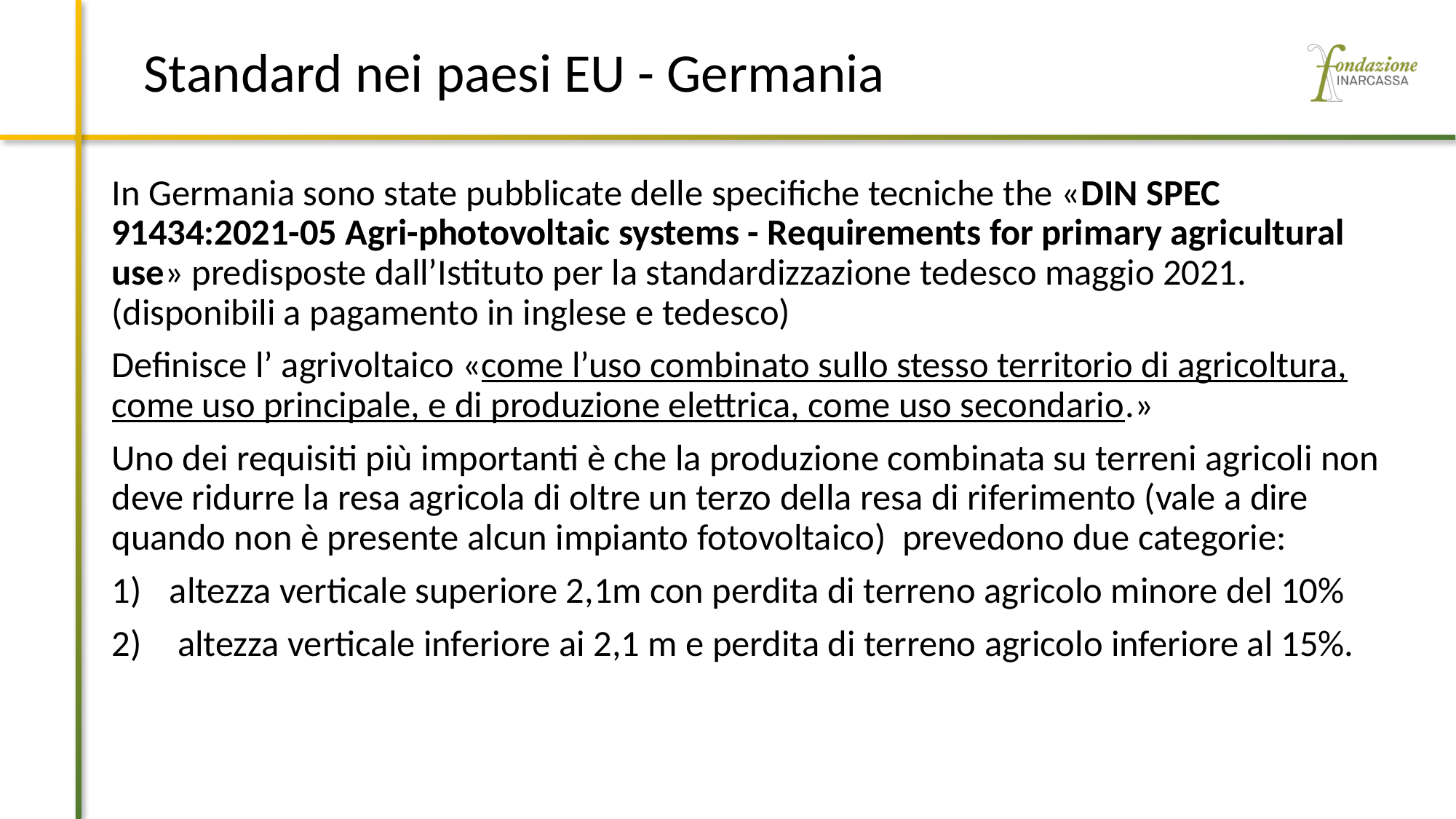

# Standard nei paesi EU - Germania
In Germania sono state pubblicate delle specifiche tecniche the «DIN SPEC 91434:2021-05 Agri-photovoltaic systems - Requirements for primary agricultural use» predisposte dall’Istituto per la standardizzazione tedesco maggio 2021. (disponibili a pagamento in inglese e tedesco)
Definisce l’ agrivoltaico «come l’uso combinato sullo stesso territorio di agricoltura, come uso principale, e di produzione elettrica, come uso secondario.»
Uno dei requisiti più importanti è che la produzione combinata su terreni agricoli non deve ridurre la resa agricola di oltre un terzo della resa di riferimento (vale a dire quando non è presente alcun impianto fotovoltaico)  prevedono due categorie:
altezza verticale superiore 2,1m con perdita di terreno agricolo minore del 10%
 altezza verticale inferiore ai 2,1 m e perdita di terreno agricolo inferiore al 15%.